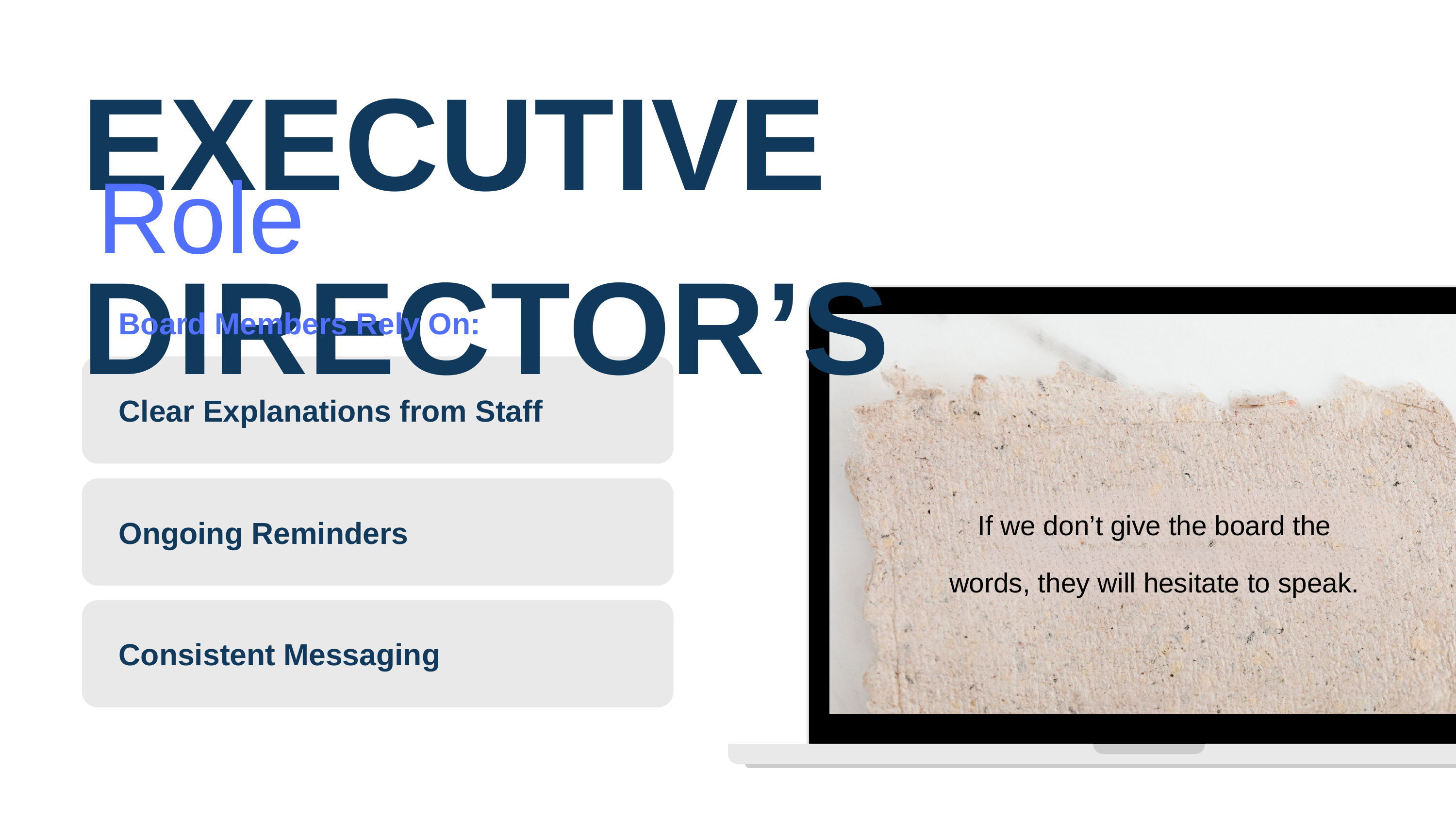

EXECUTIVE DIRECTOR’S
Role

Board Members Rely On:

Clear Explanations from Staff

If we don’t give the board the words, they will hesitate to speak.
Ongoing Reminders

Consistent Messaging